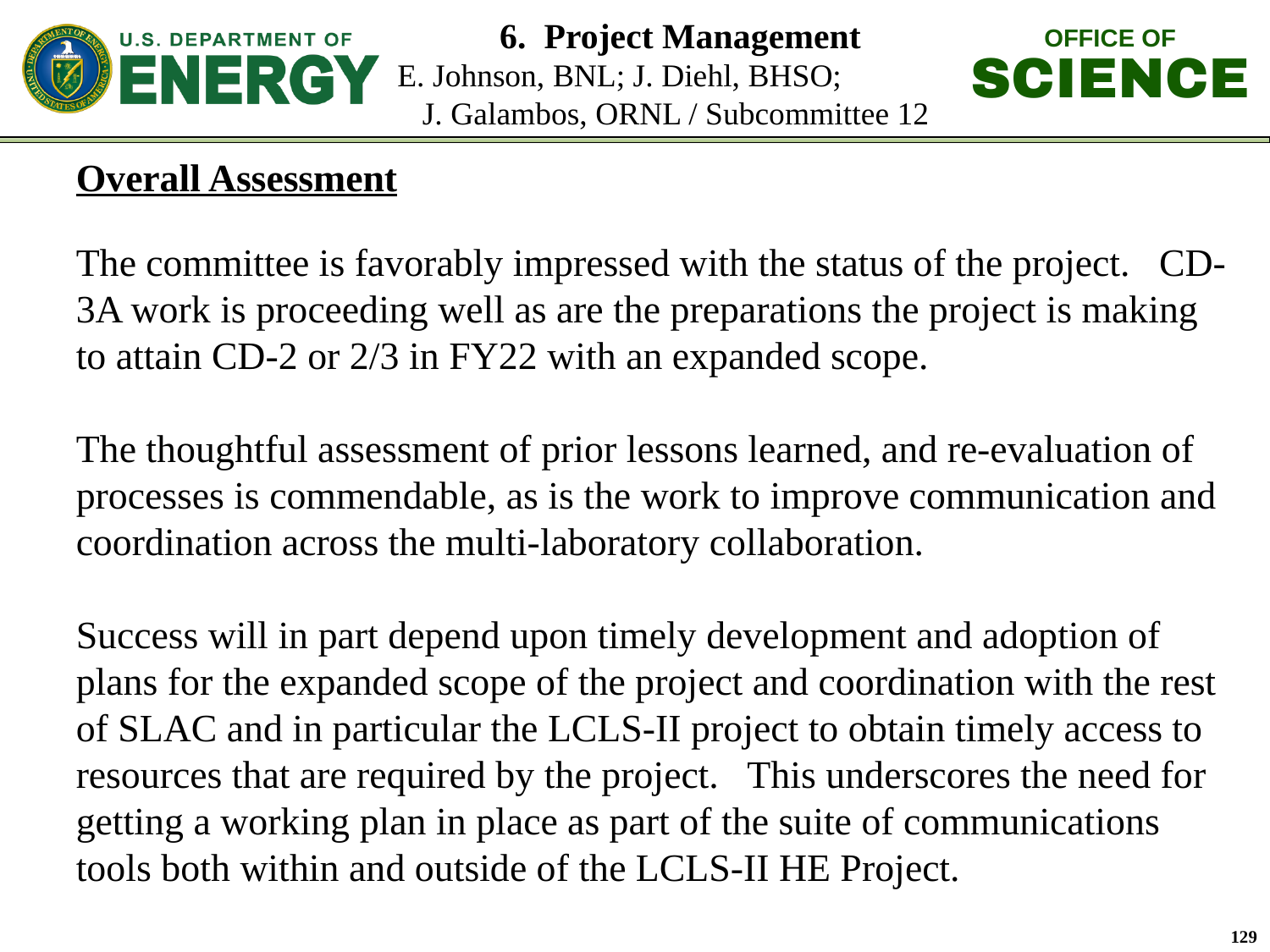

# 6.  Project Management E. Johnson, BNL; J. Diehl, BHSO;               J. Galambos, ORNL / Subcommittee 12
Overall Assessment

The committee is favorably impressed with the status of the project.   CD-3A work is proceeding well as are the preparations the project is making to attain CD-2 or 2/3 in FY22 with an expanded scope.

The thoughtful assessment of prior lessons learned, and re-evaluation of processes is commendable, as is the work to improve communication and coordination across the multi-laboratory collaboration.

Success will in part depend upon timely development and adoption of plans for the expanded scope of the project and coordination with the rest of SLAC and in particular the LCLS-II project to obtain timely access to resources that are required by the project.   This underscores the need for getting a working plan in place as part of the suite of communications tools both within and outside of the LCLS-II HE Project.
129